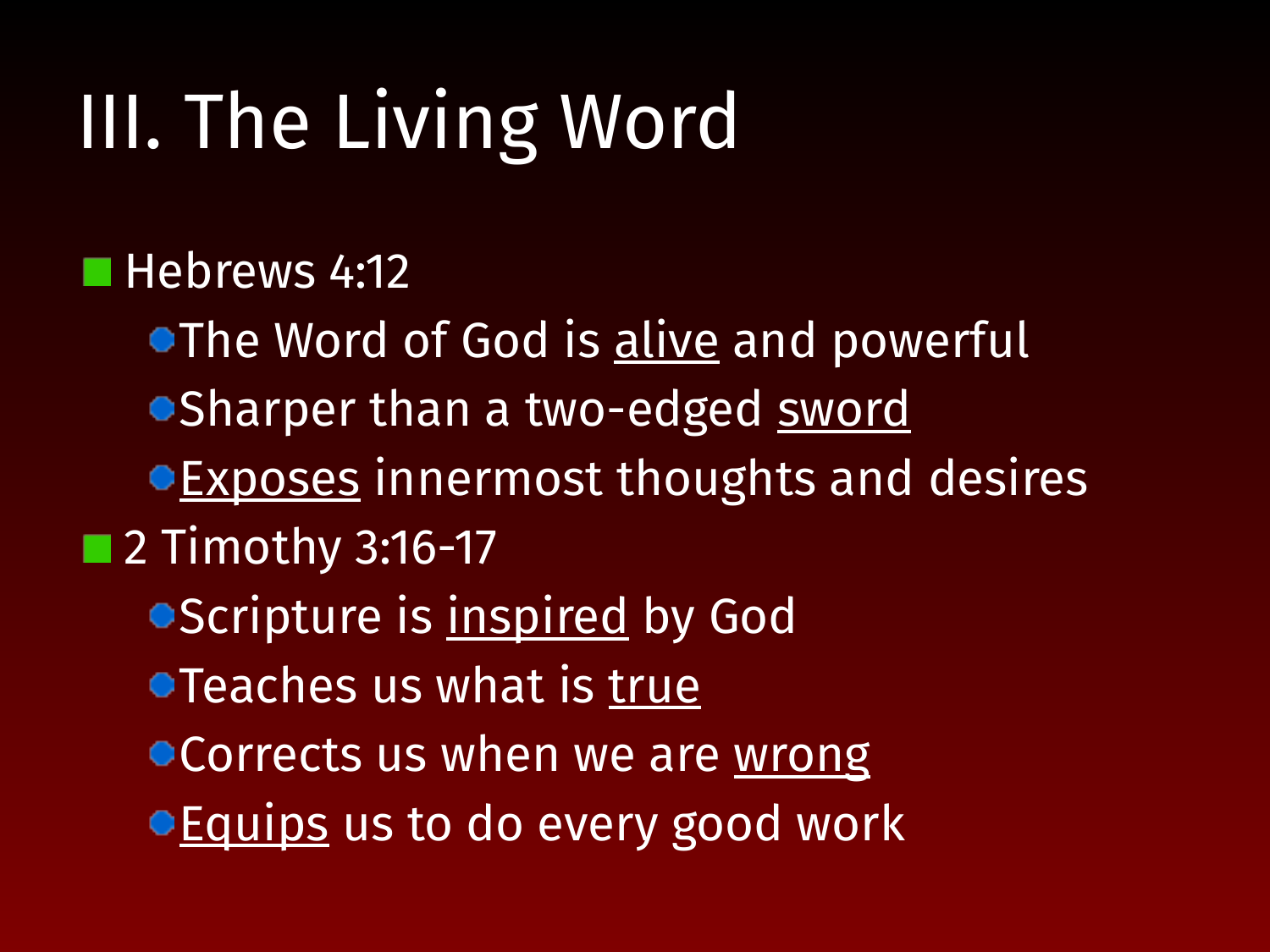

# III. The Living Word
Hebrews 4:12
The Word of God is alive and powerful
Sharper than a two-edged sword
Exposes innermost thoughts and desires
2 Timothy 3:16-17
Scripture is inspired by God
Teaches us what is true
Corrects us when we are wrong
Equips us to do every good work